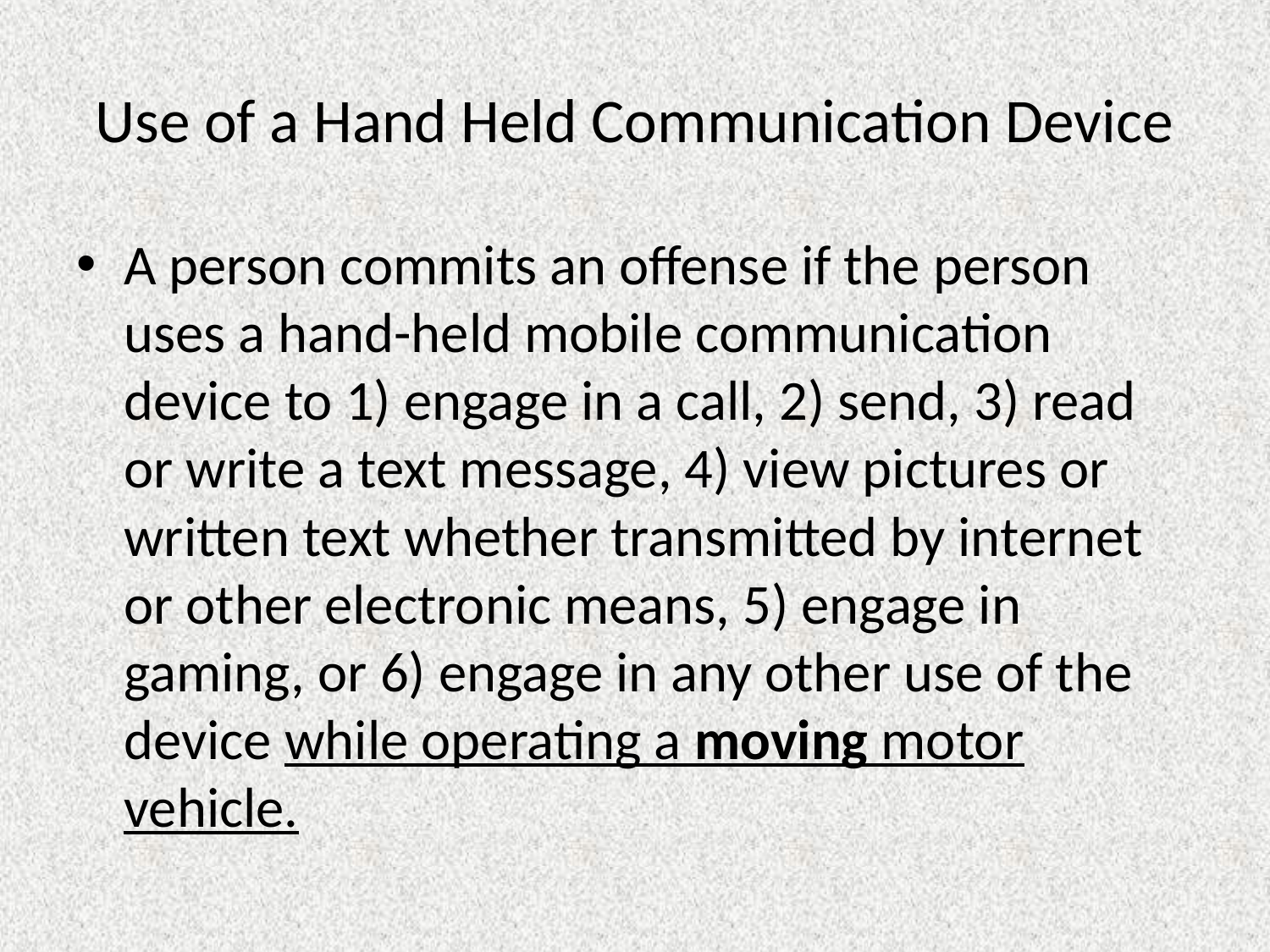

# Use of a Hand Held Communication Device
A person commits an offense if the person uses a hand-held mobile communication device to 1) engage in a call, 2) send, 3) read or write a text message, 4) view pictures or written text whether transmitted by internet or other electronic means, 5) engage in gaming, or 6) engage in any other use of the device while operating a moving motor vehicle.